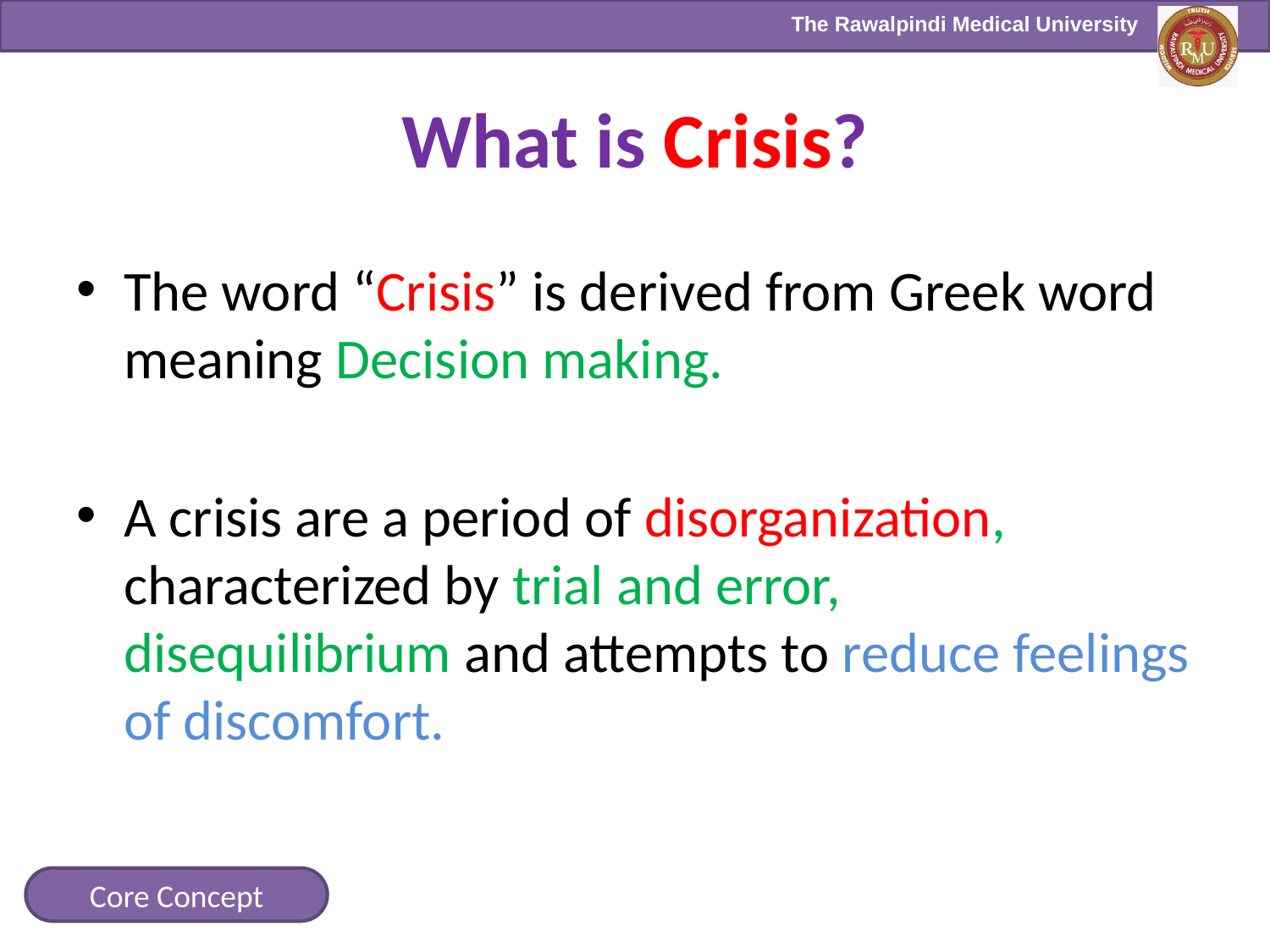

# What is Crisis?
The word “Crisis” is derived from Greek word meaning Decision making.

A crisis are a period of disorganization, characterized by trial and error,  disequilibrium and attempts to reduce feelings of discomfort.
Core Concept